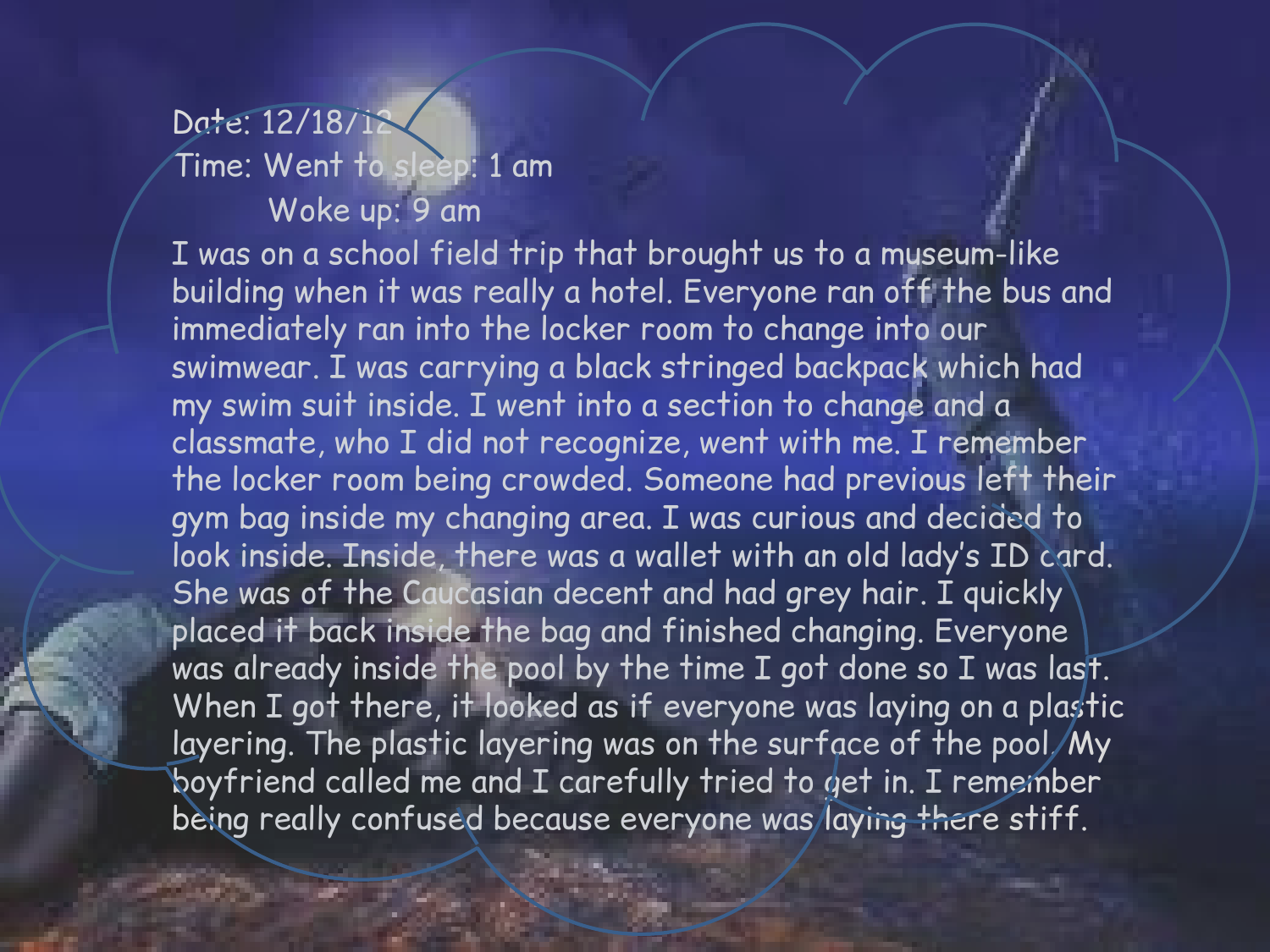

Date: 12/18/12
Time: Went to sleep: 1 am
          Woke up: 9 am
I was on a school field trip that brought us to a museum-like building when it was really a hotel. Everyone ran off the bus and immediately ran into the locker room to change into our swimwear. I was carrying a black stringed backpack which had my swim suit inside. I went into a section to change and a classmate, who I did not recognize, went with me. I remember the locker room being crowded. Someone had previous left their gym bag inside my changing area. I was curious and decided to look inside. Inside, there was a wallet with an old lady’s ID card. She was of the Caucasian decent and had grey hair. I quickly placed it back inside the bag and finished changing. Everyone was already inside the pool by the time I got done so I was last. When I got there, it looked as if everyone was laying on a plastic layering. The plastic layering was on the surface of the pool. My boyfriend called me and I carefully tried to get in. I remember being really confused because everyone was laying there stiff.